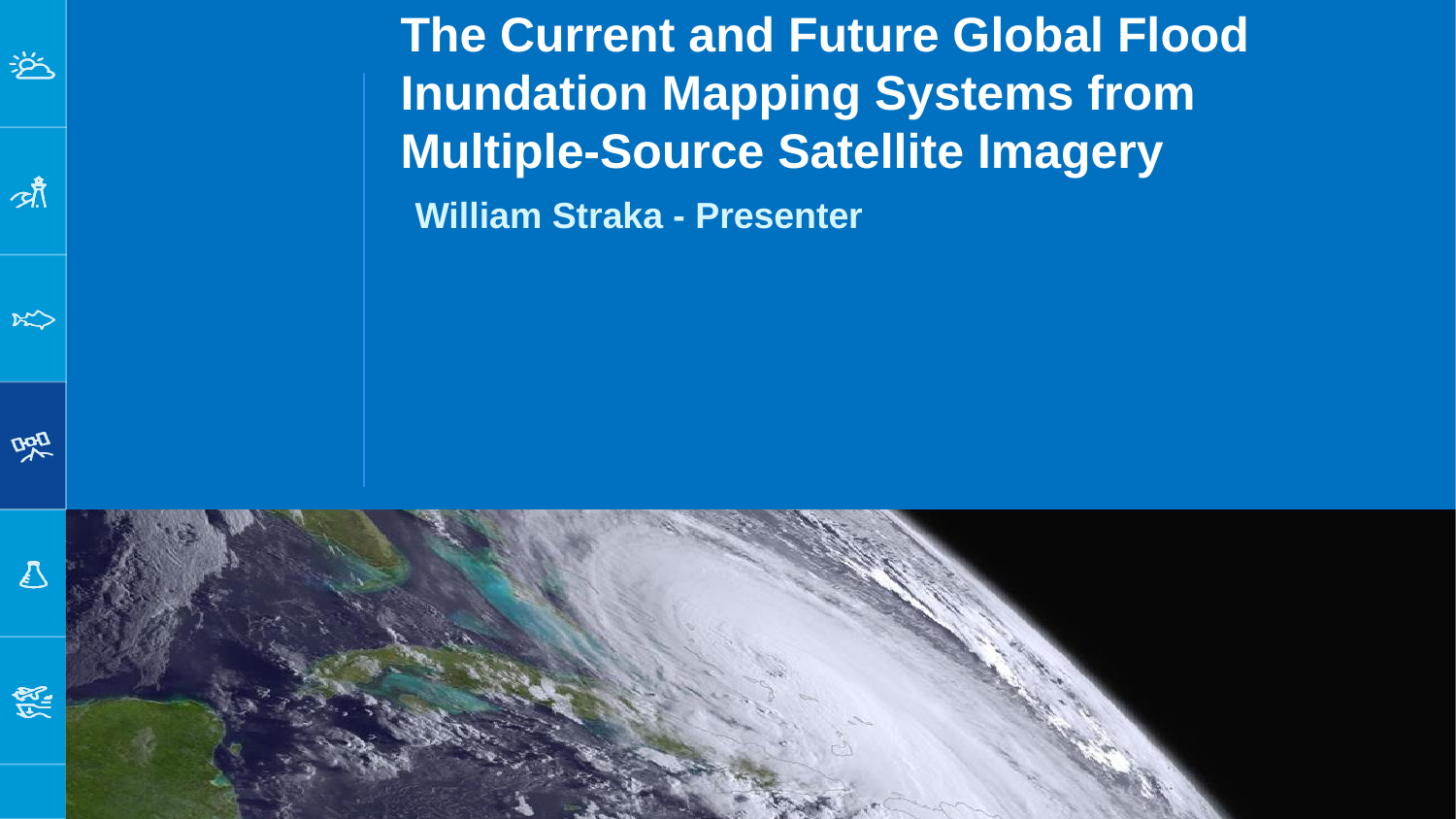

# The Current and Future Global Flood Inundation Mapping Systems from Multiple-Source Satellite Imagery

William Straka - Presenter